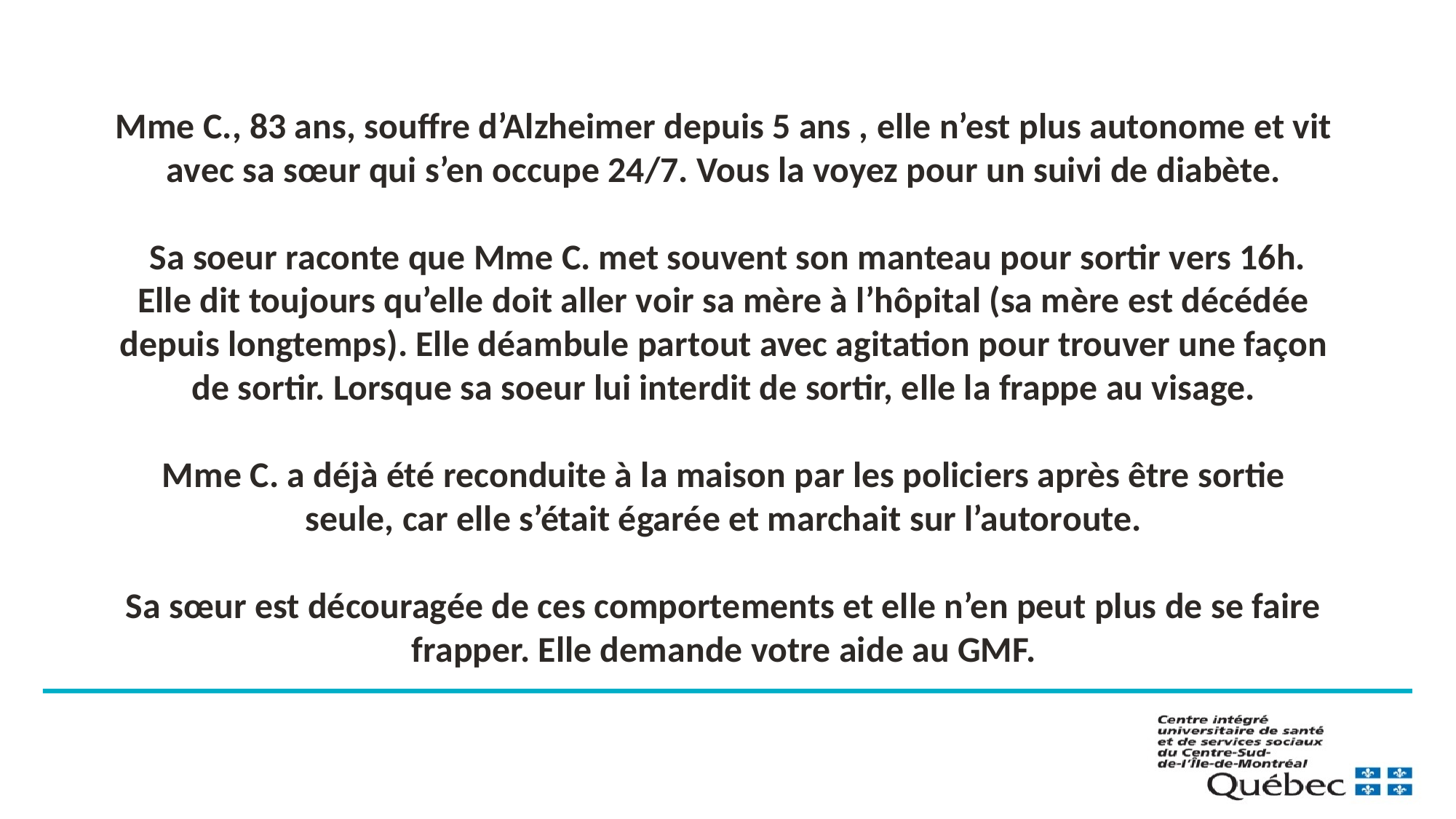

Mme C., 83 ans, souffre d’Alzheimer depuis 5 ans , elle n’est plus autonome et vit avec sa sœur qui s’en occupe 24/7. Vous la voyez pour un suivi de diabète.

 Sa soeur raconte que Mme C. met souvent son manteau pour sortir vers 16h. Elle dit toujours qu’elle doit aller voir sa mère à l’hôpital (sa mère est décédée depuis longtemps). Elle déambule partout avec agitation pour trouver une façon de sortir. Lorsque sa soeur lui interdit de sortir, elle la frappe au visage.

Mme C. a déjà été reconduite à la maison par les policiers après être sortie seule, car elle s’était égarée et marchait sur l’autoroute.

Sa sœur est découragée de ces comportements et elle n’en peut plus de se faire frapper. Elle demande votre aide au GMF.